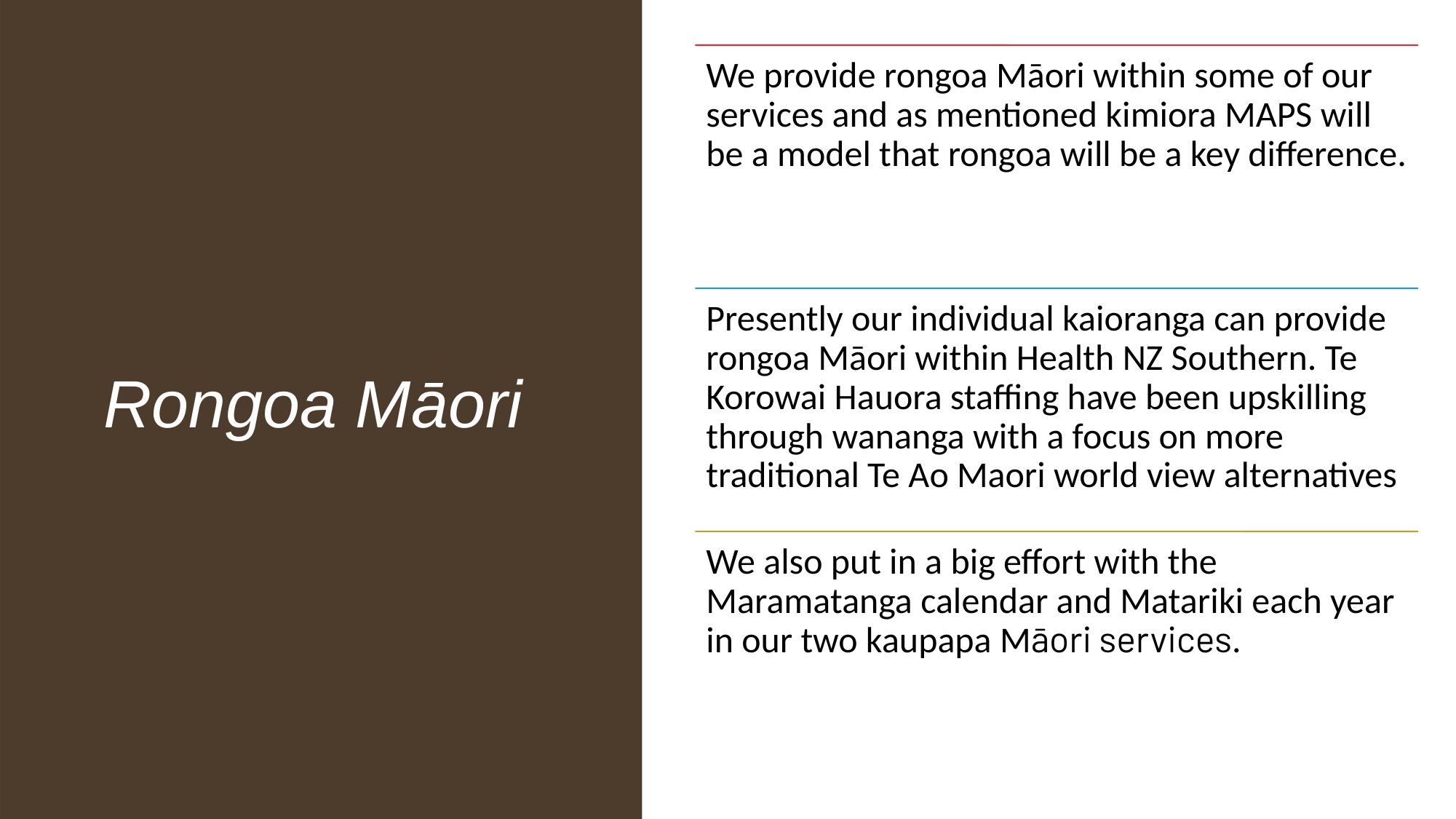

We provide rongoa Māori within some of our services and as mentioned kimiora MAPS will be a model that rongoa will be a key difference.
Presently our individual kaioranga can provide rongoa Māori within Health NZ Southern. Te Korowai Hauora staffing have been upskilling through wananga with a focus on more traditional Te Ao Maori world view alternatives
We also put in a big effort with the Maramatanga calendar and Matariki each year in our two kaupapa Māori services.
# Rongoa Māori